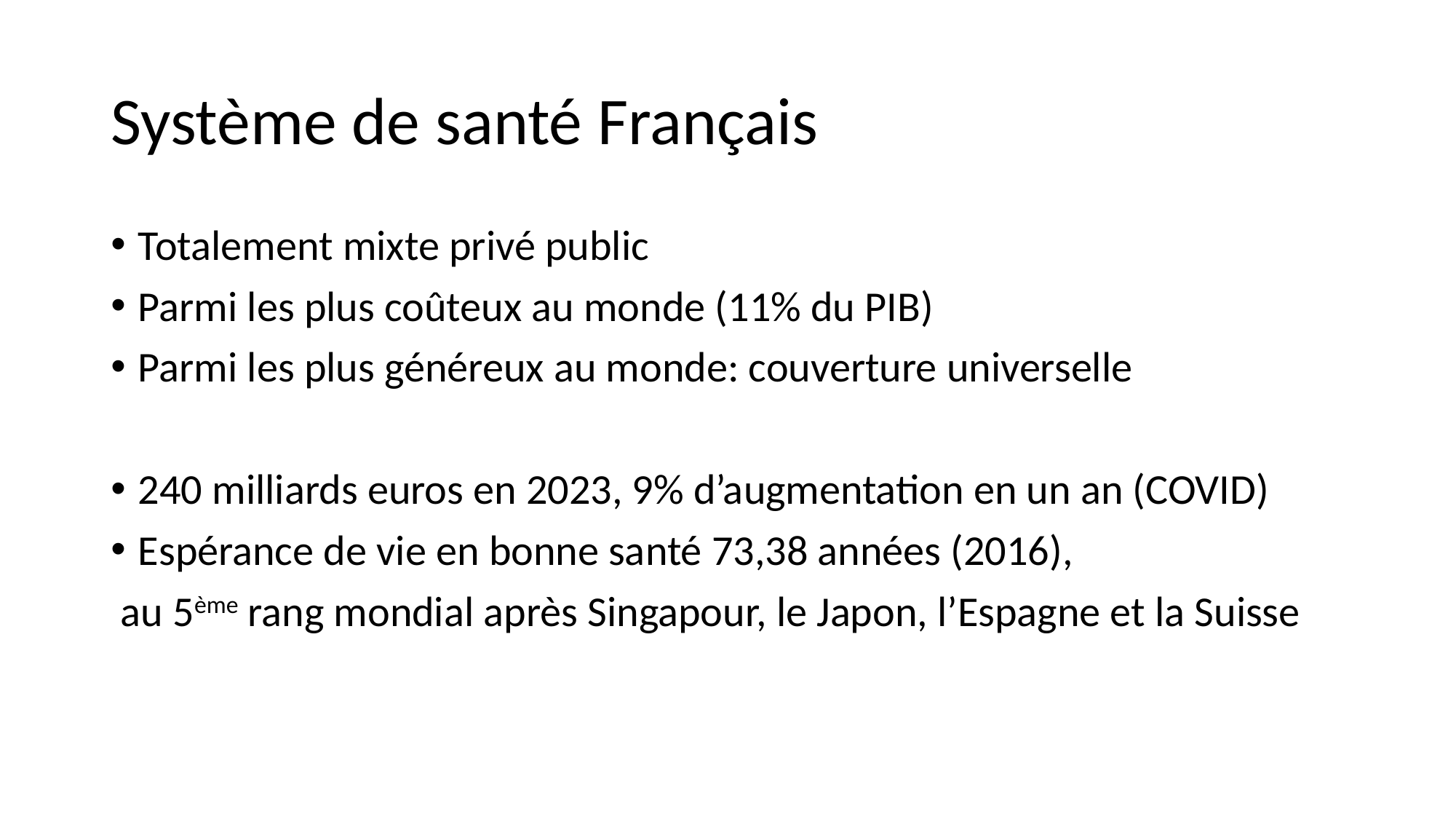

# Système de santé Français
Totalement mixte privé public
Parmi les plus coûteux au monde (11% du PIB)
Parmi les plus généreux au monde: couverture universelle

240 milliards euros en 2023, 9% d’augmentation en un an (COVID)
Espérance de vie en bonne santé 73,38 années (2016),
 au 5ème rang mondial après Singapour, le Japon, l’Espagne et la Suisse